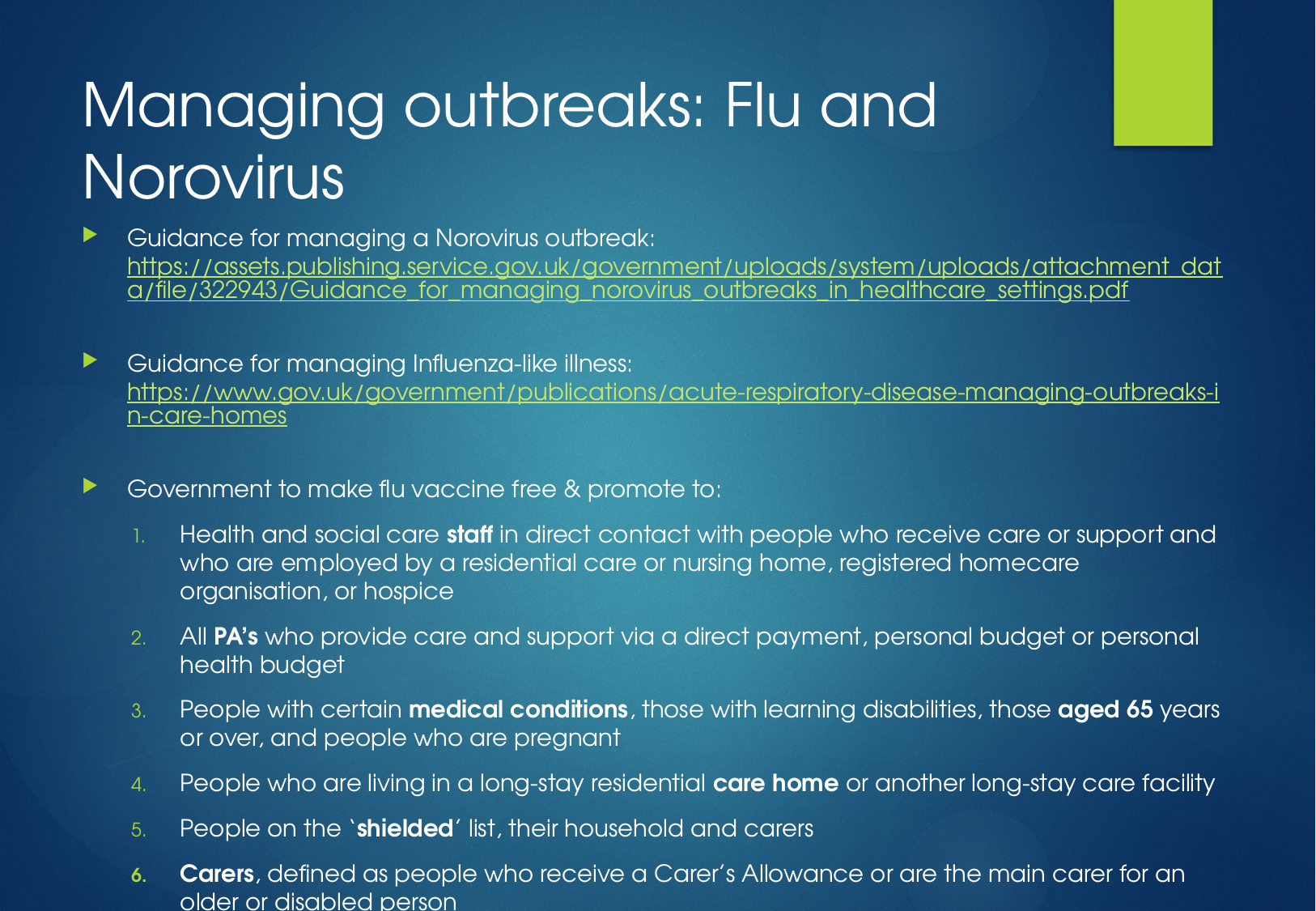

# Managing outbreaks: Flu and Norovirus
Guidance for managing a Norovirus outbreak: https://assets.publishing.service.gov.uk/government/uploads/system/uploads/attachment_data/file/322943/Guidance_for_managing_norovirus_outbreaks_in_healthcare_settings.pdf
Guidance for managing Influenza-like illness: https://www.gov.uk/government/publications/acute-respiratory-disease-managing-outbreaks-in-care-homes
Government to make flu vaccine free & promote to:
Health and social care staff in direct contact with people who receive care or support and who are employed by a residential care or nursing home, registered homecare organisation, or hospice
All PA’s who provide care and support via a direct payment, personal budget or personal health budget
People with certain medical conditions, those with learning disabilities, those aged 65 years or over, and people who are pregnant
People who are living in a long-stay residential care home or another long-stay care facility
People on the ‘shielded’ list, their household and carers
Carers, defined as people who receive a Carer’s Allowance or are the main carer for an older or disabled person